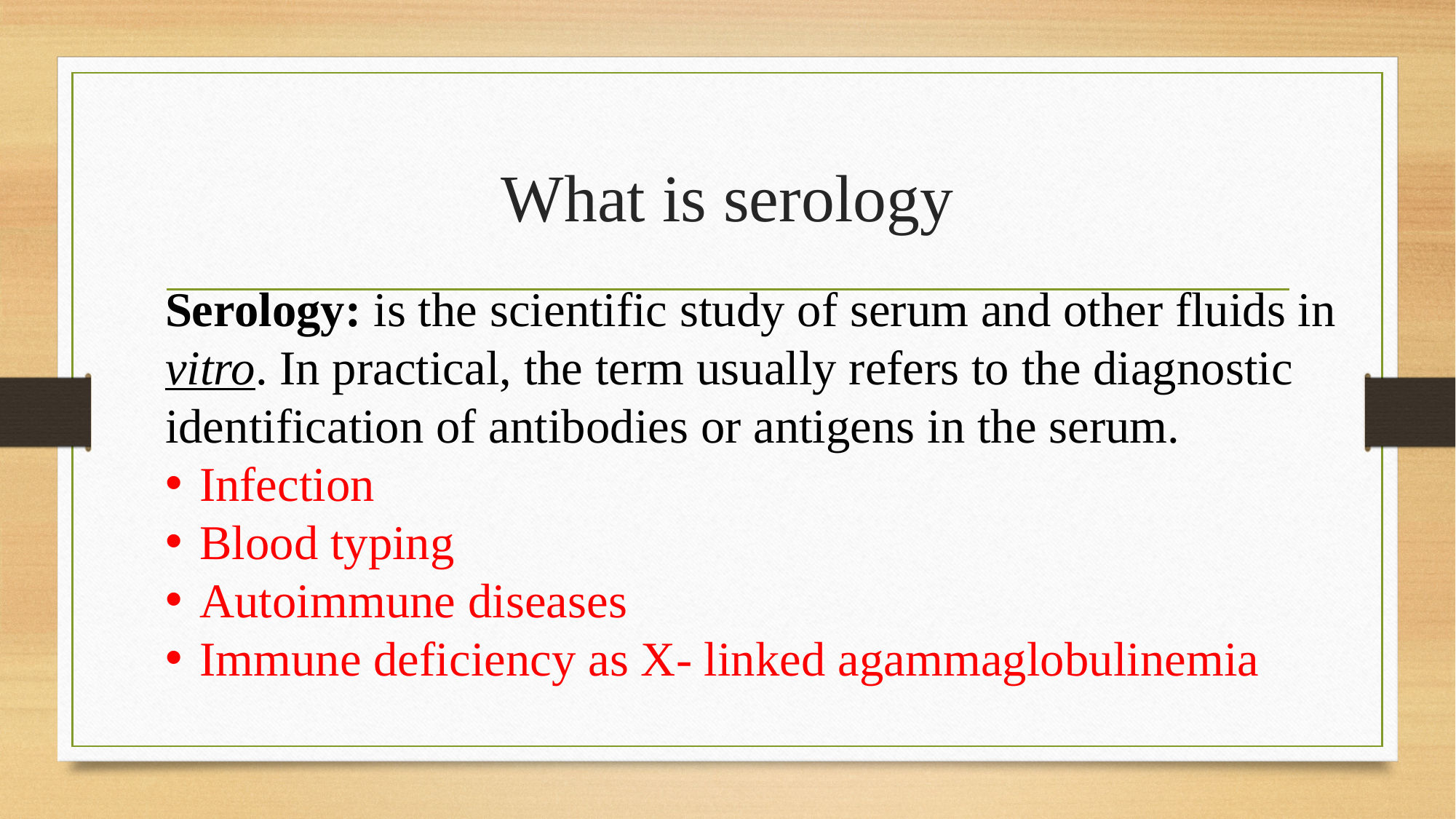

# What is serology
Serology: is the scientific study of serum and other fluids in vitro. In practical, the term usually refers to the diagnostic identification of antibodies or antigens in the serum.
Infection
Blood typing
Autoimmune diseases
Immune deficiency as X- linked agammaglobulinemia